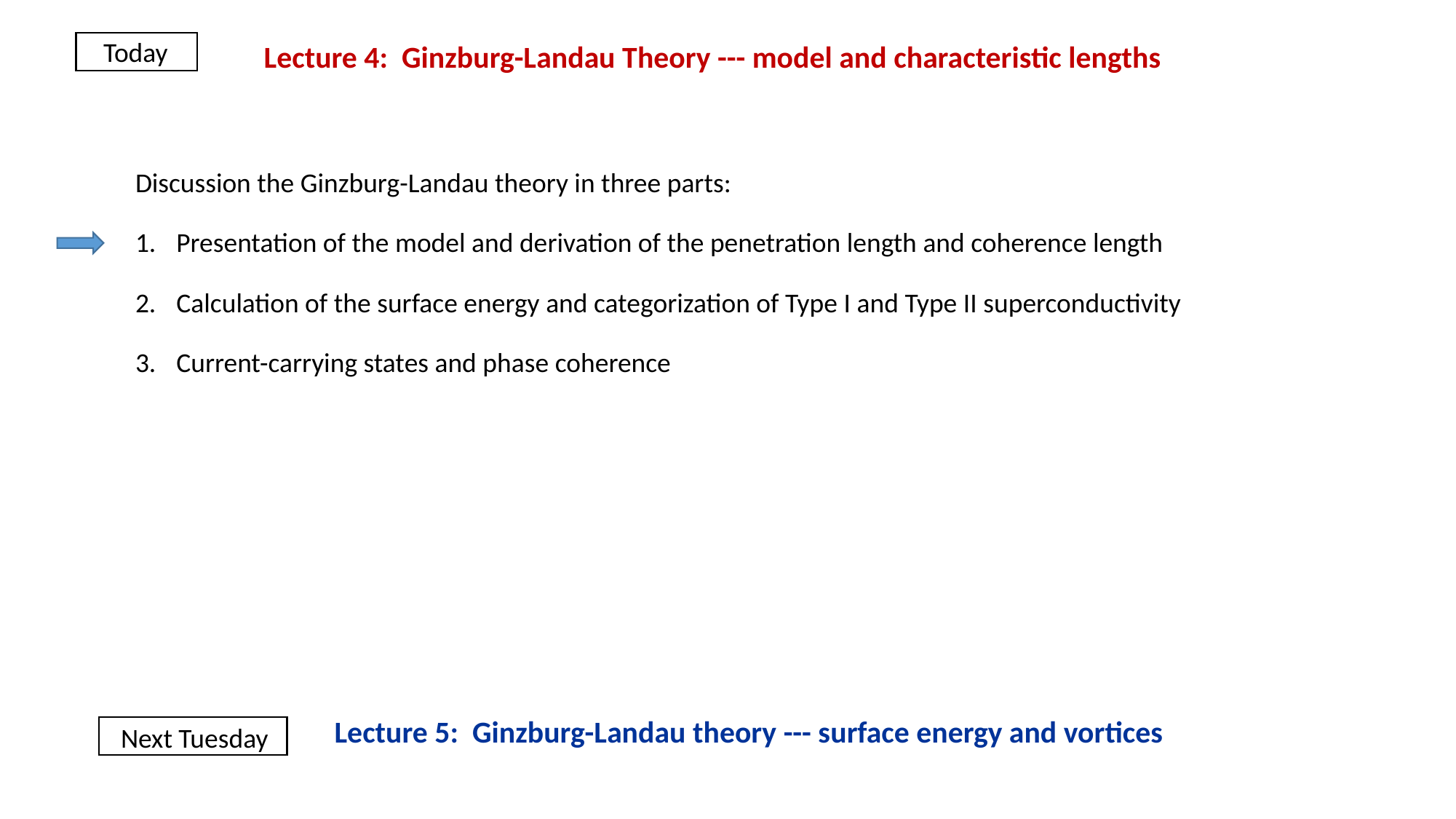

Today

Lecture 4:  Ginzburg-Landau Theory --- model and characteristic lengths
Discussion the Ginzburg-Landau theory in three parts:
Presentation of the model and derivation of the penetration length and coherence length
Calculation of the surface energy and categorization of Type I and Type II superconductivity
Current-carrying states and phase coherence

Lecture 5:  Ginzburg-Landau theory --- surface energy and vortices
Next Tuesday